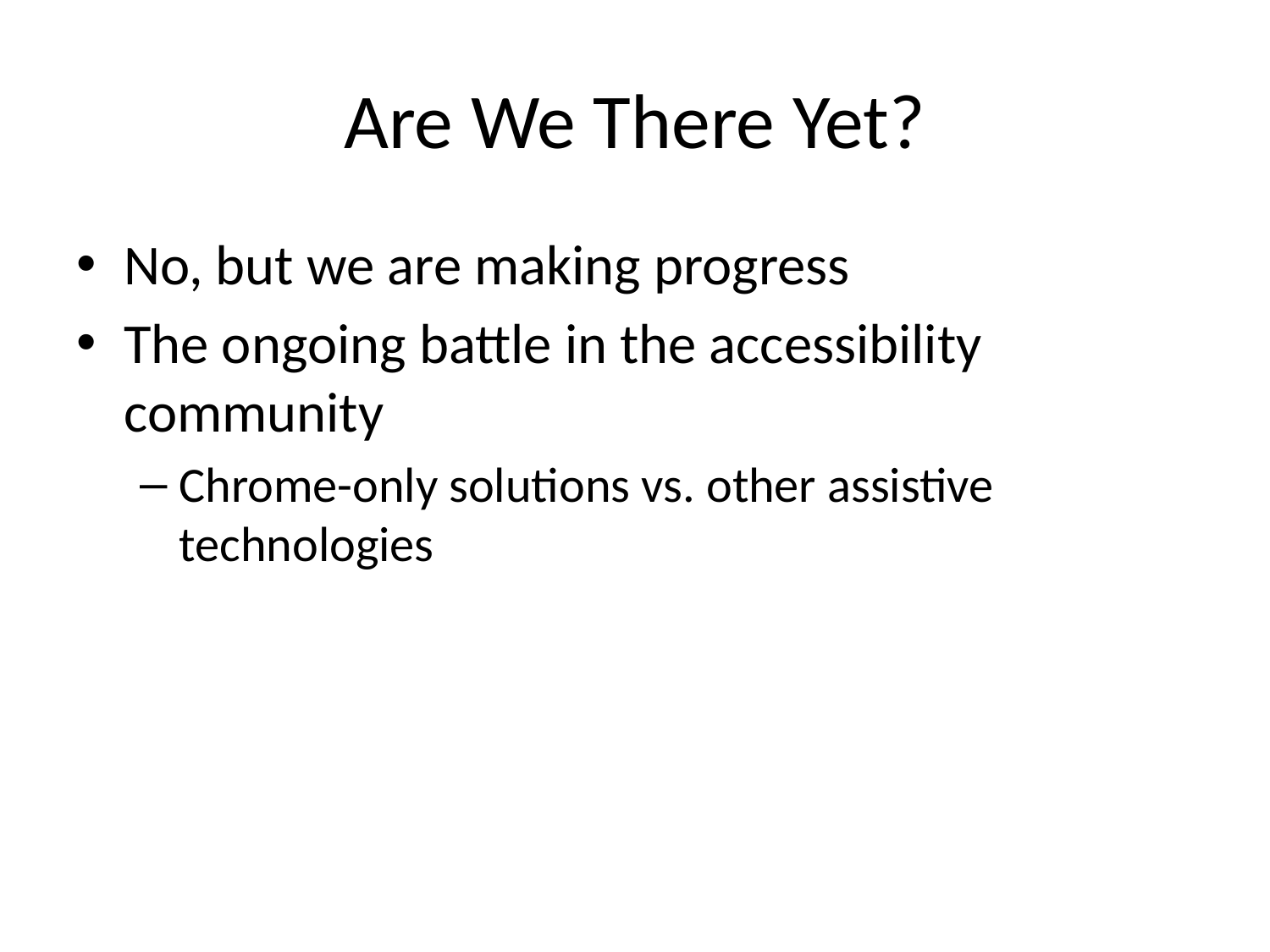

# Are We There Yet?
No, but we are making progress
The ongoing battle in the accessibility community
Chrome-only solutions vs. other assistive technologies